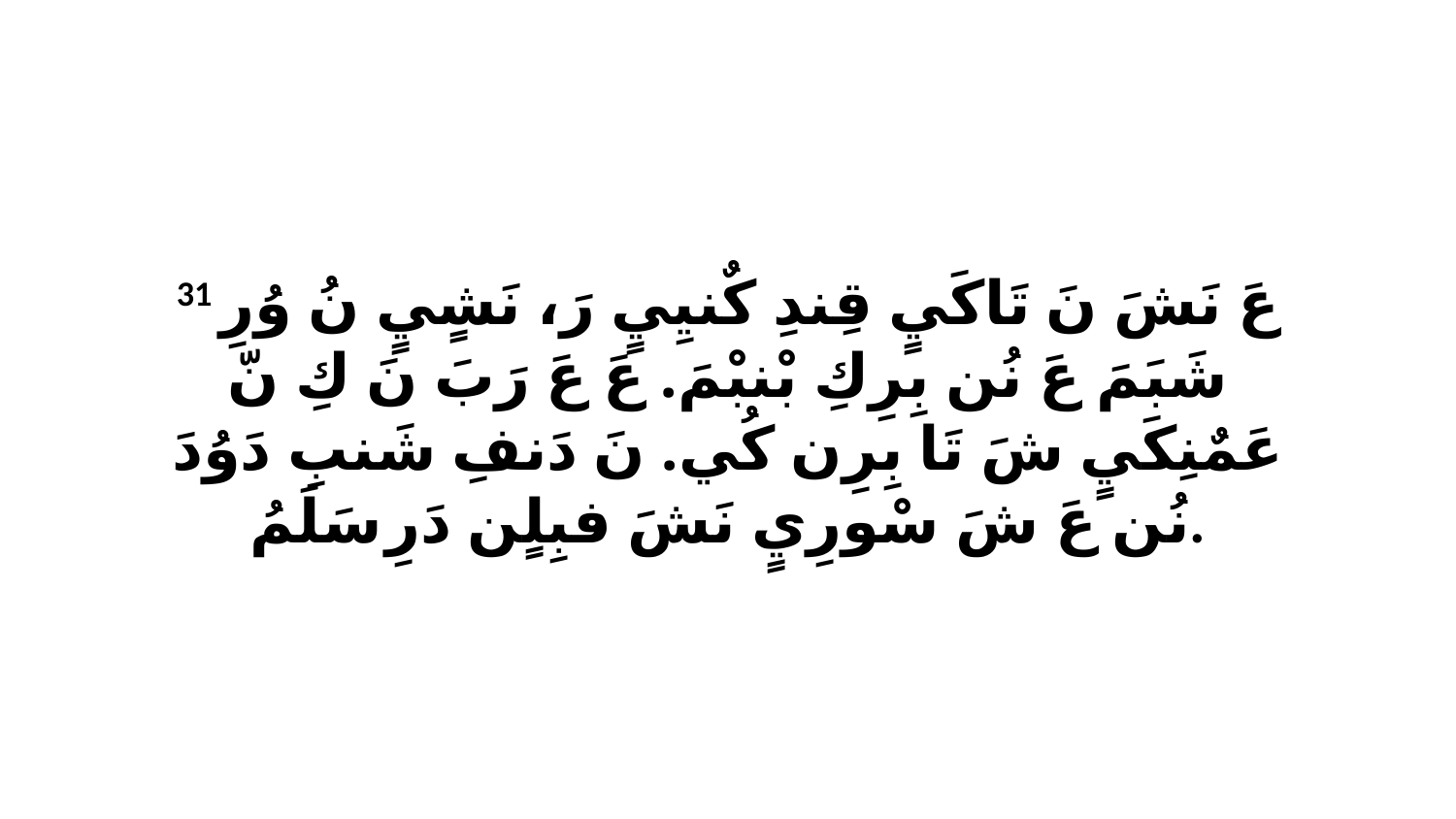

31 عَ نَشَ نَ تَاكَيٍ قِندِ كٌنيِيٍ رَ، نَشٍيٍ نُ وُرِ شَبَمَ عَ نُن بِرِكِ بْنبْمَ. عَ عَ رَبَ نَ كِ نّ عَمٌنِكَيٍ شَ تَا بِرِن كُي. نَ دَنفِ شَنبِ دَوُدَ نُن عَ شَ سْورِيٍ نَشَ فبِلٍن دَرِ سَلَمُ.